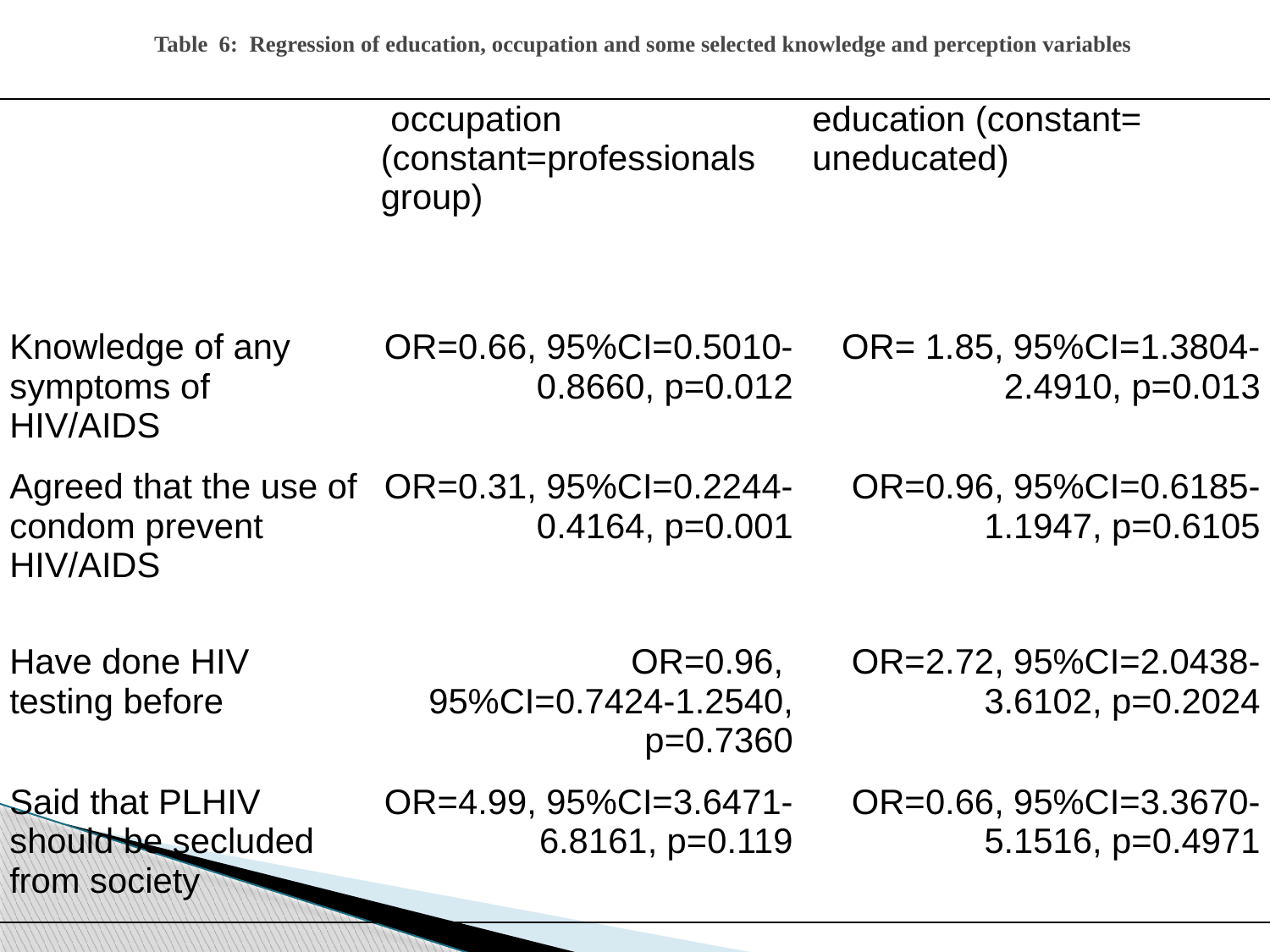

# Table  6:  Regression of education, occupation and some selected knowledge and perception variables
|  | occupation (constant=professionals group) | education (constant= uneducated) |
| --- | --- | --- |
| Knowledge of any symptoms of HIV/AIDS | OR=0.66, 95%CI=0.5010-0.8660, p=0.012 | OR= 1.85, 95%CI=1.3804-2.4910, p=0.013 |
| Agreed that the use of condom prevent HIV/AIDS | OR=0.31, 95%CI=0.2244-0.4164, p=0.001 | OR=0.96, 95%CI=0.6185-1.1947, p=0.6105 |
| Have done HIV testing before | OR=0.96, 95%CI=0.7424-1.2540, p=0.7360 | OR=2.72, 95%CI=2.0438-3.6102, p=0.2024 |
| Said that PLHIV should be secluded from society | OR=4.99, 95%CI=3.6471-6.8161, p=0.119 | OR=0.66, 95%CI=3.3670-5.1516, p=0.4971 |